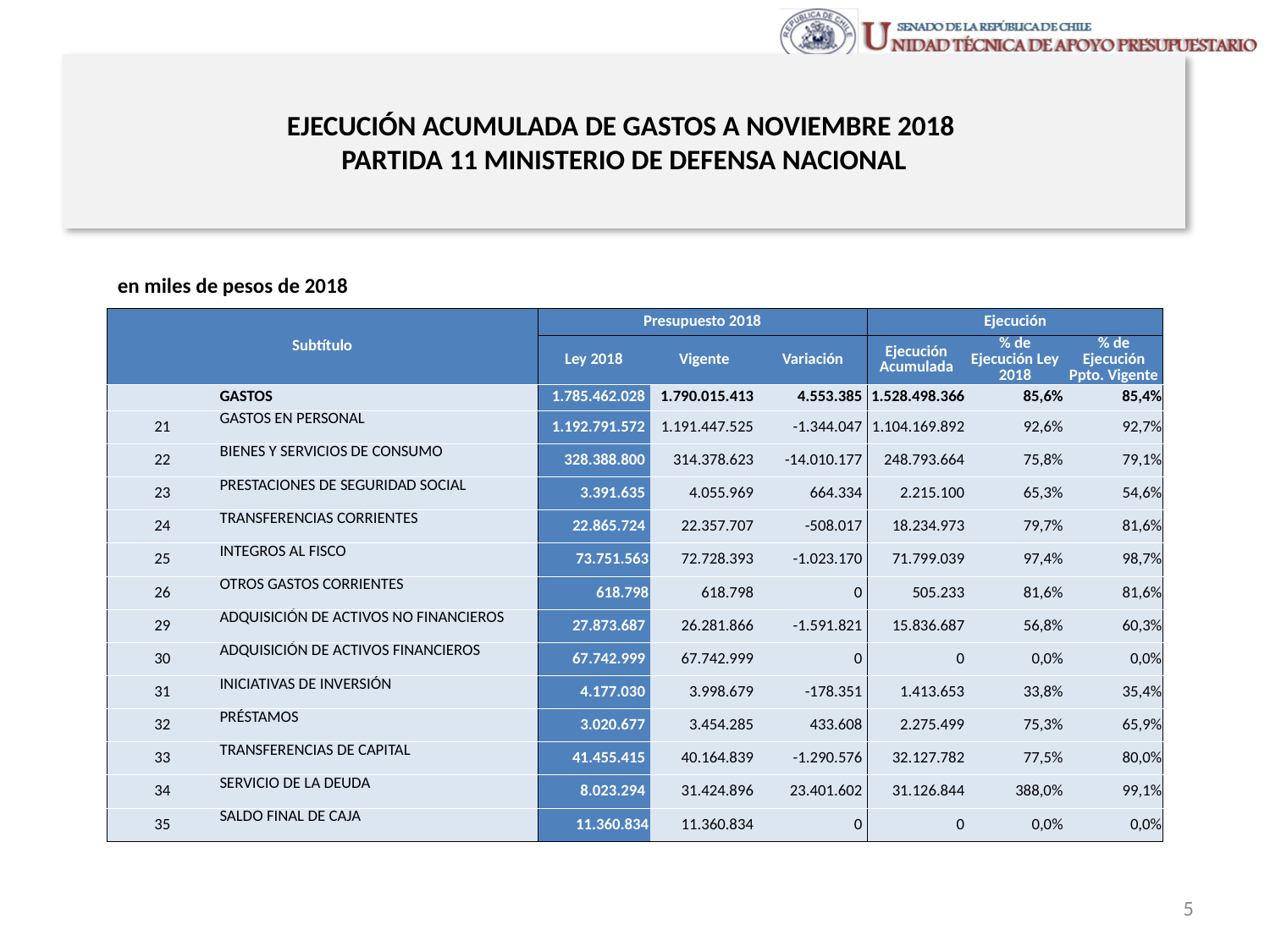

# EJECUCIÓN ACUMULADA DE GASTOS A NOVIEMBRE 2018 PARTIDA 11 MINISTERIO DE DEFENSA NACIONAL
en miles de pesos de 2018
| Subtítulo |  | Presupuesto 2018 |  |  | Ejecución |  |  |
| --- | --- | --- | --- | --- | --- | --- | --- |
|  |  | Ley 2018 | Vigente | Variación | Ejecución Acumulada | % de Ejecución Ley 2018 | % de Ejecución Ppto. Vigente |
|  | GASTOS | 1.785.462.028 | 1.790.015.413 | 4.553.385 | 1.528.498.366 | 85,6% | 85,4% |
| 21 | GASTOS EN PERSONAL | 1.192.791.572 | 1.191.447.525 | -1.344.047 | 1.104.169.892 | 92,6% | 92,7% |
| 22 | BIENES Y SERVICIOS DE CONSUMO | 328.388.800 | 314.378.623 | -14.010.177 | 248.793.664 | 75,8% | 79,1% |
| 23 | PRESTACIONES DE SEGURIDAD SOCIAL | 3.391.635 | 4.055.969 | 664.334 | 2.215.100 | 65,3% | 54,6% |
| 24 | TRANSFERENCIAS CORRIENTES | 22.865.724 | 22.357.707 | -508.017 | 18.234.973 | 79,7% | 81,6% |
| 25 | INTEGROS AL FISCO | 73.751.563 | 72.728.393 | -1.023.170 | 71.799.039 | 97,4% | 98,7% |
| 26 | OTROS GASTOS CORRIENTES | 618.798 | 618.798 | 0 | 505.233 | 81,6% | 81,6% |
| 29 | ADQUISICIÓN DE ACTIVOS NO FINANCIEROS | 27.873.687 | 26.281.866 | -1.591.821 | 15.836.687 | 56,8% | 60,3% |
| 30 | ADQUISICIÓN DE ACTIVOS FINANCIEROS | 67.742.999 | 67.742.999 | 0 | 0 | 0,0% | 0,0% |
| 31 | INICIATIVAS DE INVERSIÓN | 4.177.030 | 3.998.679 | -178.351 | 1.413.653 | 33,8% | 35,4% |
| 32 | PRÉSTAMOS | 3.020.677 | 3.454.285 | 433.608 | 2.275.499 | 75,3% | 65,9% |
| 33 | TRANSFERENCIAS DE CAPITAL | 41.455.415 | 40.164.839 | -1.290.576 | 32.127.782 | 77,5% | 80,0% |
| 34 | SERVICIO DE LA DEUDA | 8.023.294 | 31.424.896 | 23.401.602 | 31.126.844 | 388,0% | 99,1% |
| 35 | SALDO FINAL DE CAJA | 11.360.834 | 11.360.834 | 0 | 0 | 0,0% | 0,0% |
Fuente: Elaboración propia en base  a Informes de ejecución presupuestaria mensual de DIPRES
5